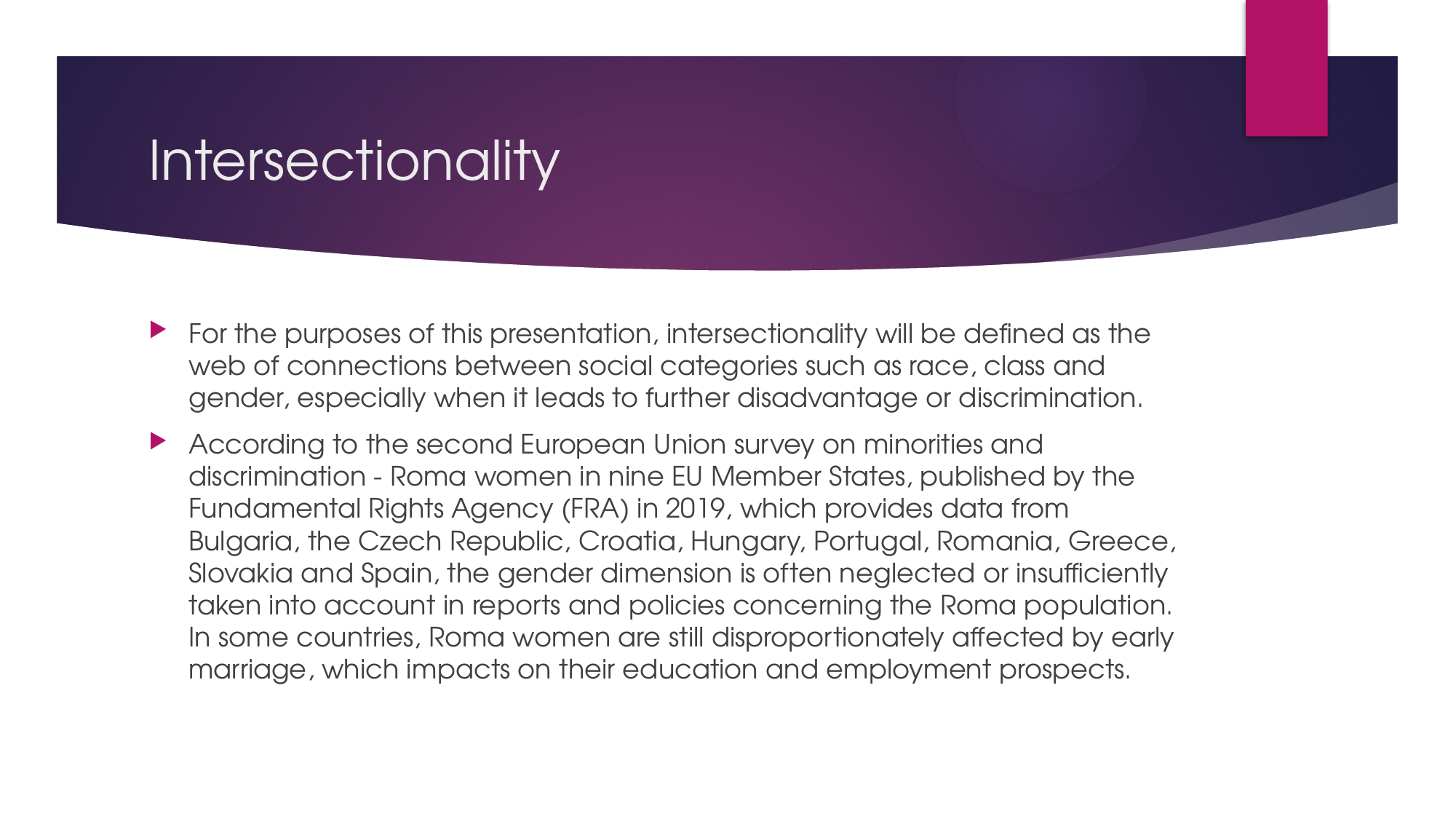

# Intersectionality
For the purposes of this presentation, intersectionality will be defined as the web of connections between social categories such as race, class and gender, especially when it leads to further disadvantage or discrimination.
According to the second European Union survey on minorities and discrimination - Roma women in nine EU Member States, published by the Fundamental Rights Agency (FRA) in 2019, which provides data from Bulgaria, the Czech Republic, Croatia, Hungary, Portugal, Romania, Greece, Slovakia and Spain, the gender dimension is often neglected or insufficiently taken into account in reports and policies concerning the Roma population. In some countries, Roma women are still disproportionately affected by early marriage, which impacts on their education and employment prospects.